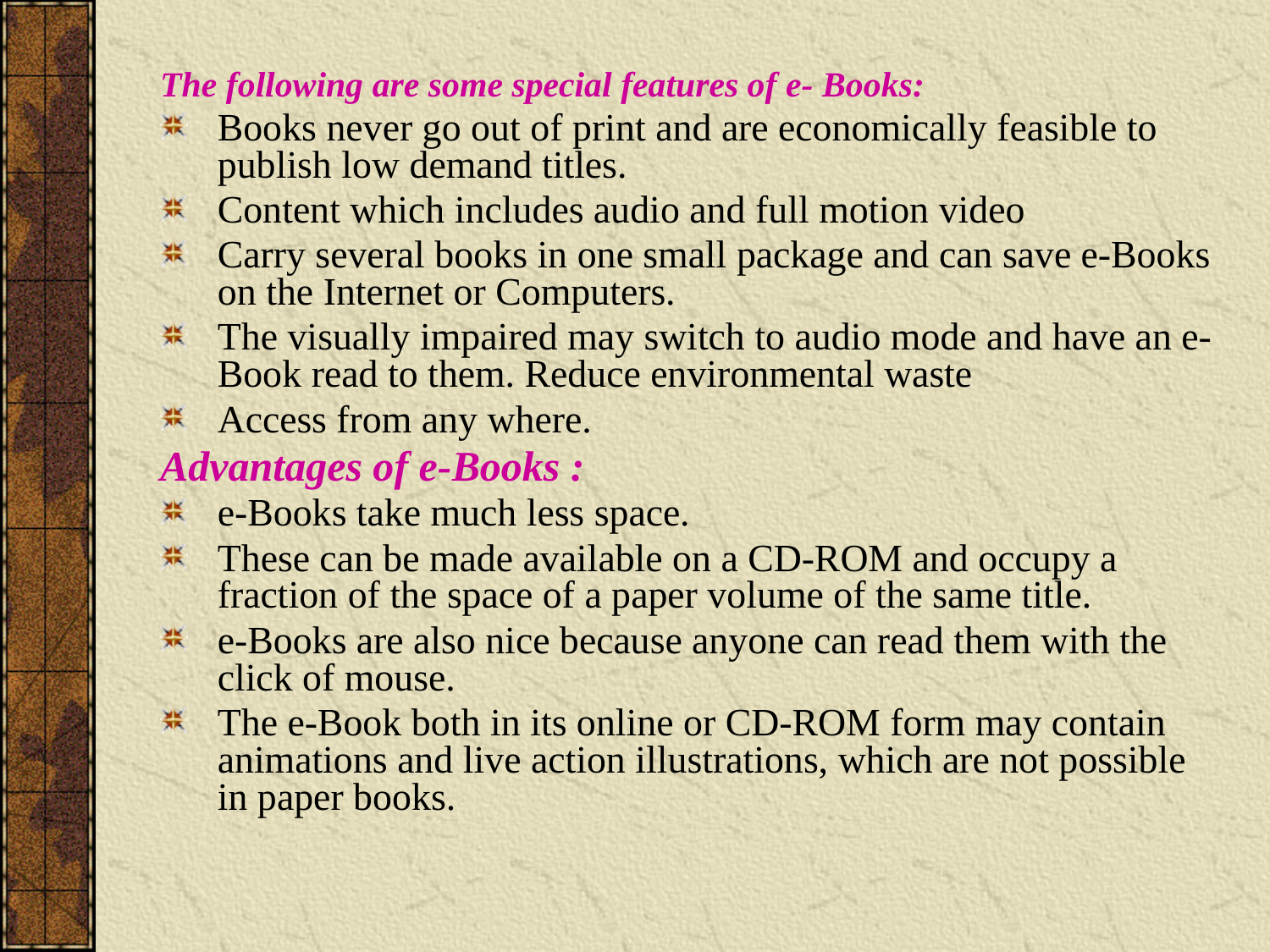

The following are some special features of e- Books:
Books never go out of print and are economically feasible to publish low demand titles.
Content which includes audio and full motion video
Carry several books in one small package and can save e-Books on the Internet or Computers.
The visually impaired may switch to audio mode and have an e-Book read to them. Reduce environmental waste
Access from any where.
Advantages of e-Books :
e-Books take much less space.
These can be made available on a CD-ROM and occupy a fraction of the space of a paper volume of the same title.
e-Books are also nice because anyone can read them with the click of mouse.
The e-Book both in its online or CD-ROM form may contain animations and live action illustrations, which are not possible in paper books.